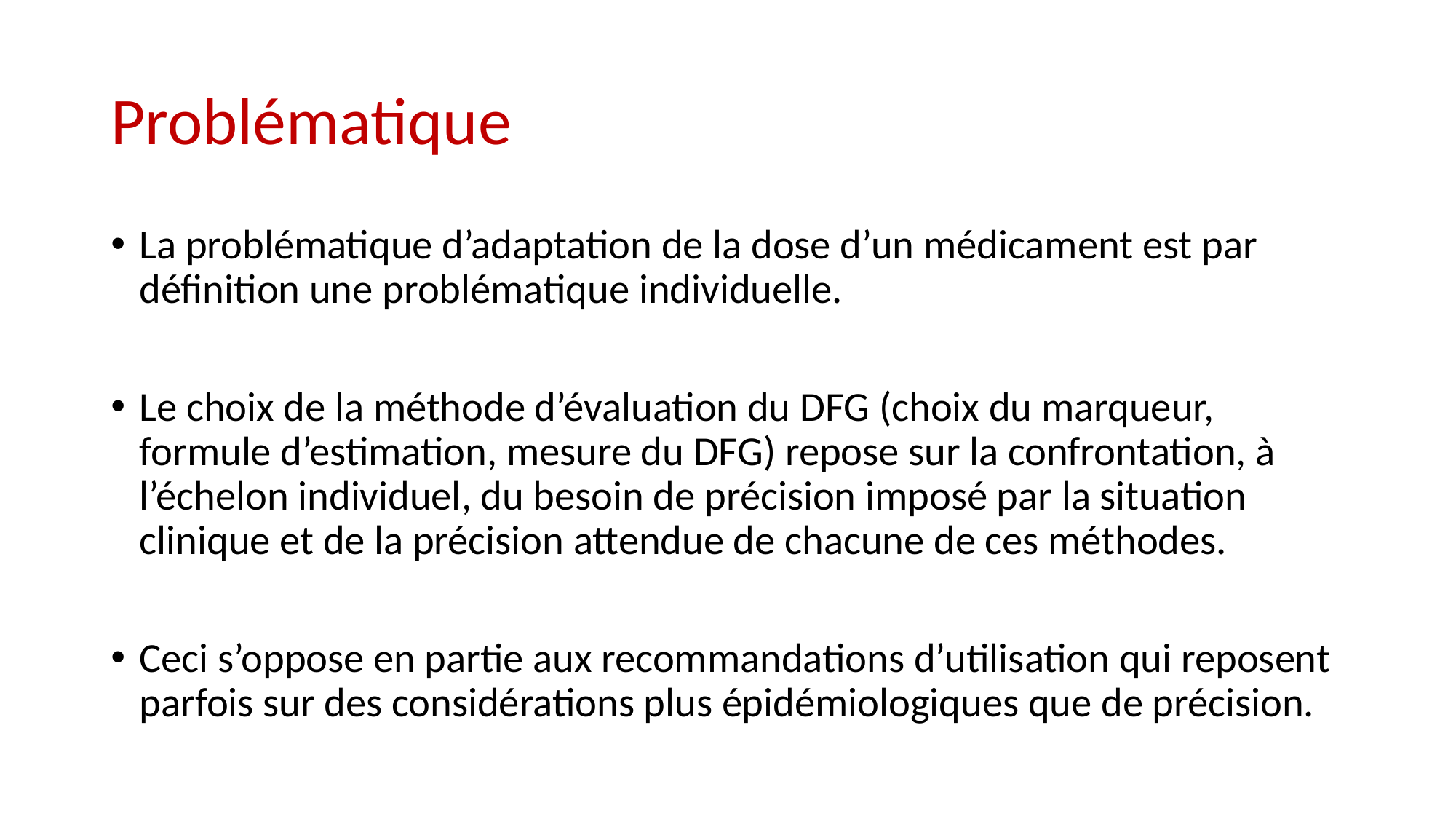

# Problématique
La problématique d’adaptation de la dose d’un médicament est par définition une problématique individuelle.

Le choix de la méthode d’évaluation du DFG (choix du marqueur, formule d’estimation, mesure du DFG) repose sur la confrontation, à l’échelon individuel, du besoin de précision imposé par la situation clinique et de la précision attendue de chacune de ces méthodes.

Ceci s’oppose en partie aux recommandations d’utilisation qui reposent parfois sur des considérations plus épidémiologiques que de précision.